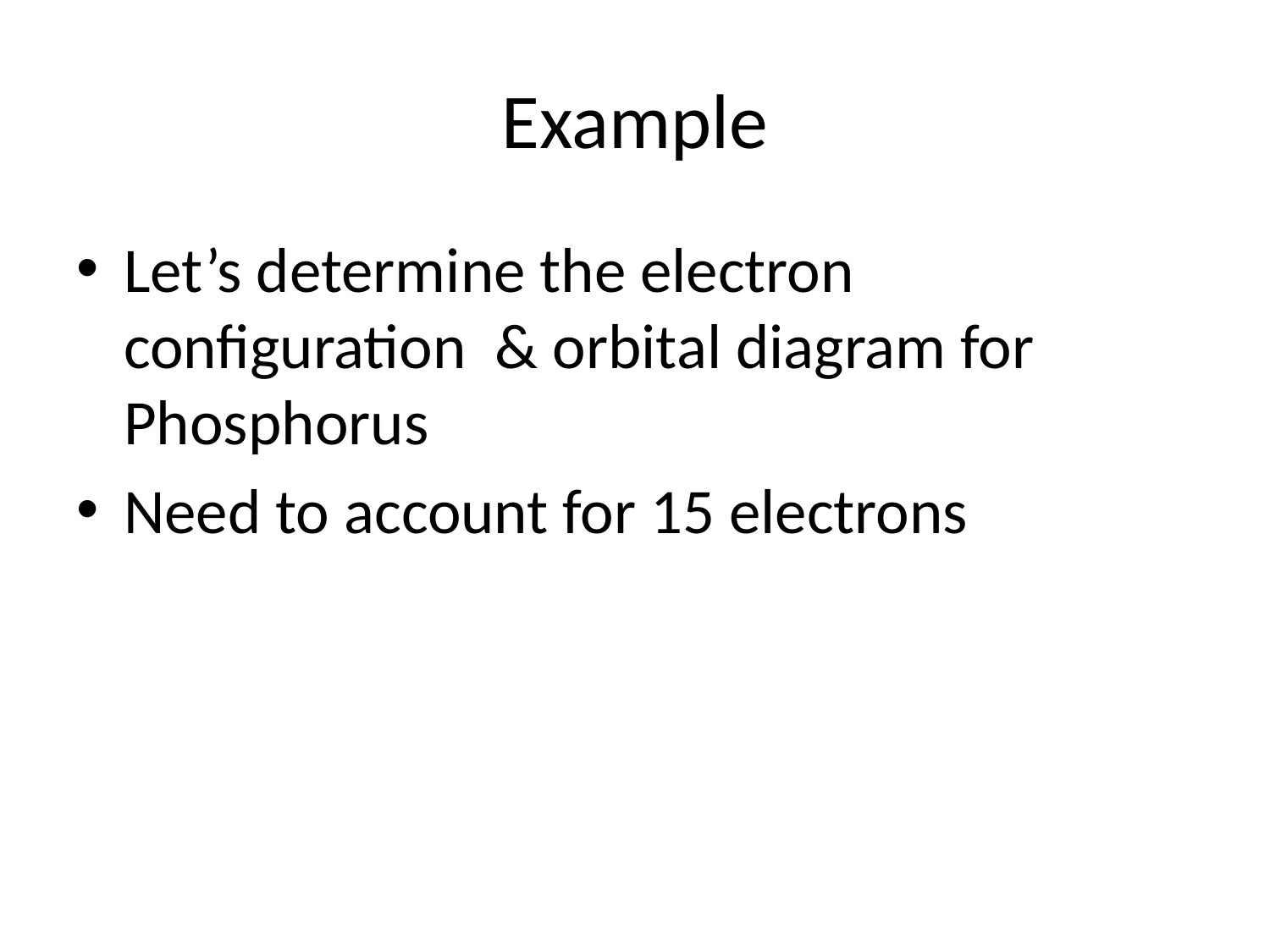

# Example
Let’s determine the electron configuration  & orbital diagram for Phosphorus
Need to account for 15 electrons